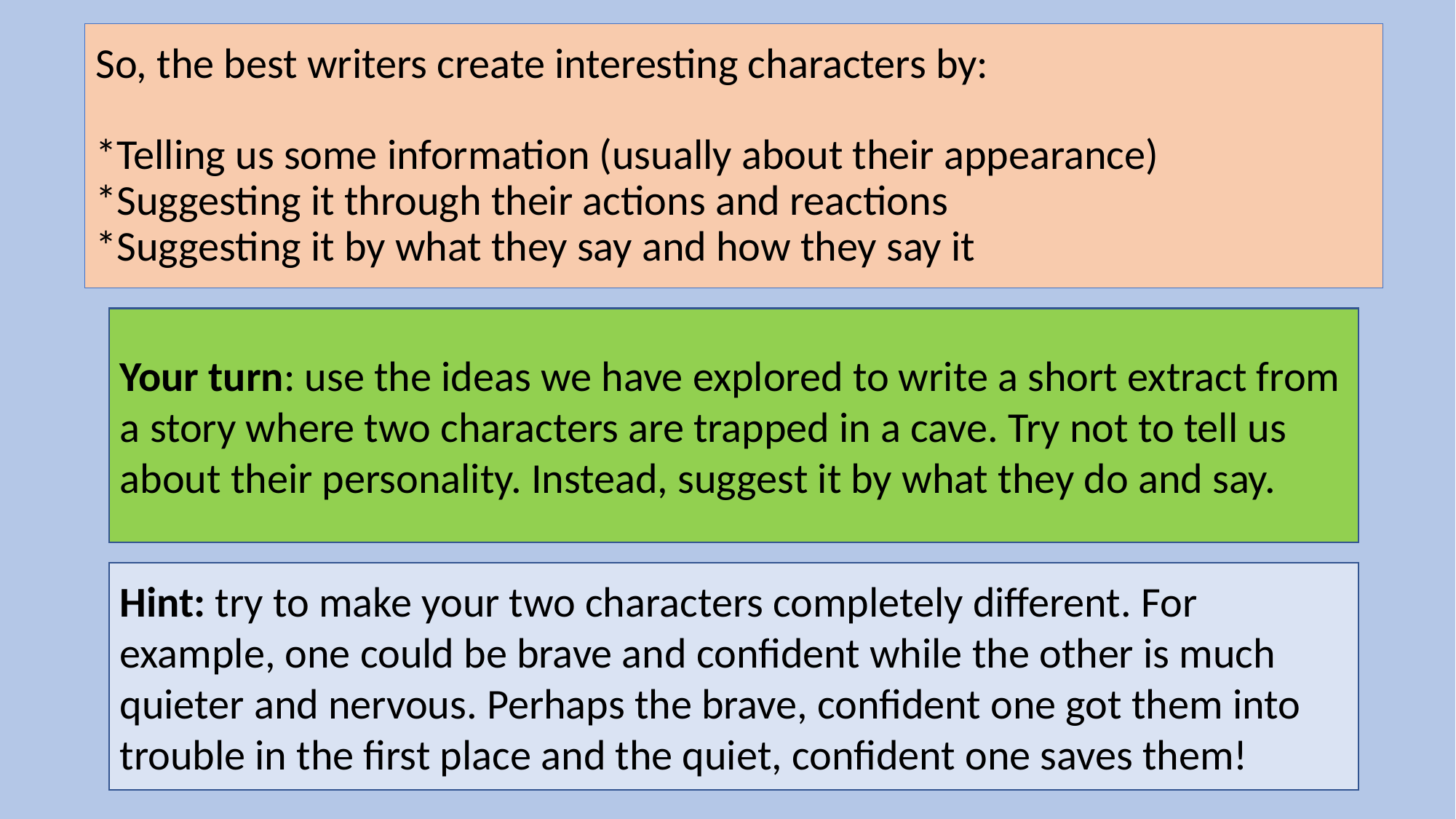

# So, the best writers create interesting characters by: *Telling us some information (usually about their appearance) *Suggesting it through their actions and reactions *Suggesting it by what they say and how they say it
Your turn: use the ideas we have explored to write a short extract from a story where two characters are trapped in a cave. Try not to tell us about their personality. Instead, suggest it by what they do and say.
Hint: try to make your two characters completely different. For example, one could be brave and confident while the other is much quieter and nervous. Perhaps the brave, confident one got them into trouble in the first place and the quiet, confident one saves them!